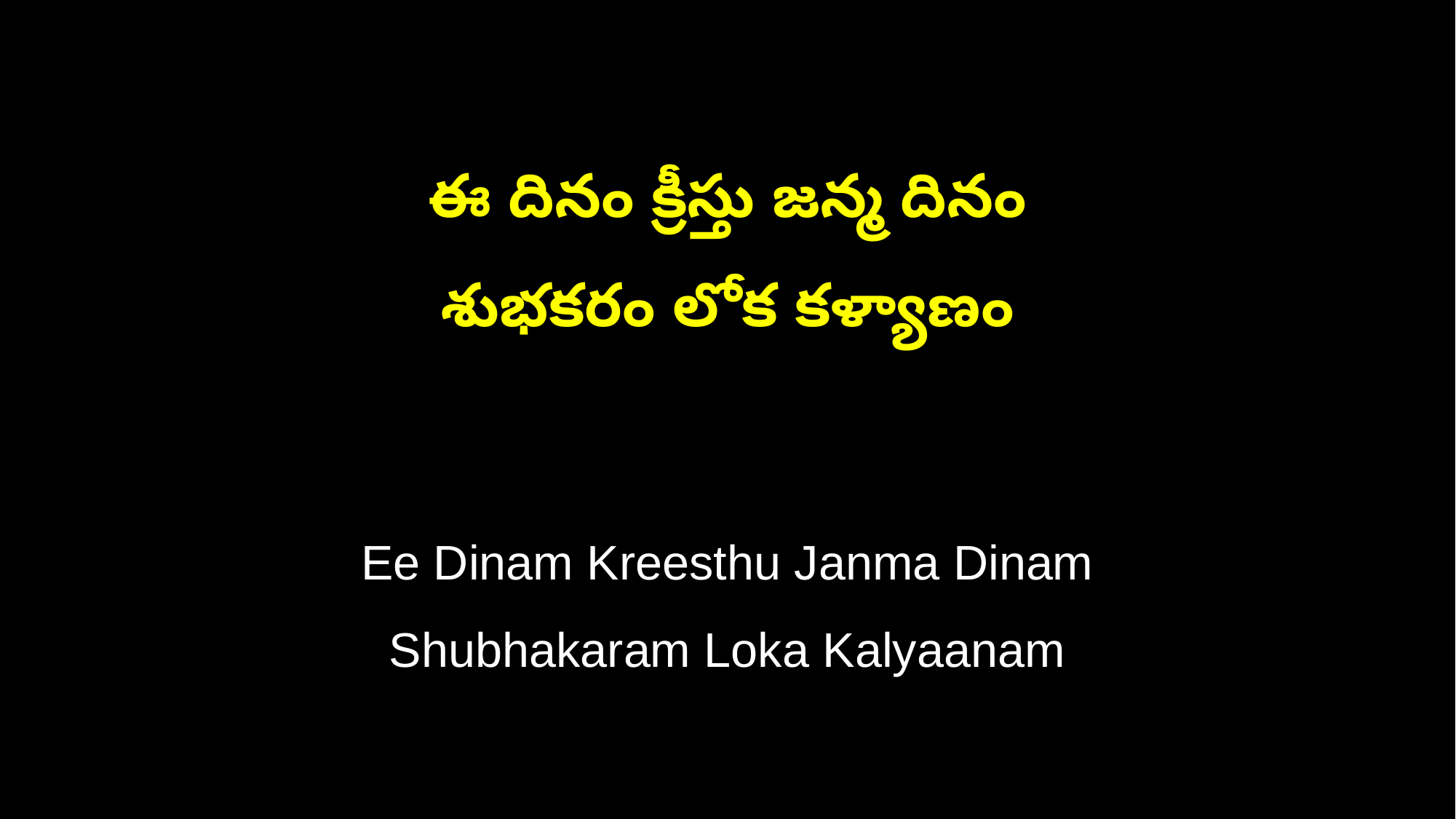

ఈ దినం క్రీస్తు జన్మ దినం
శుభకరం లోక కళ్యాణం
Ee Dinam Kreesthu Janma Dinam
Shubhakaram Loka Kalyaanam